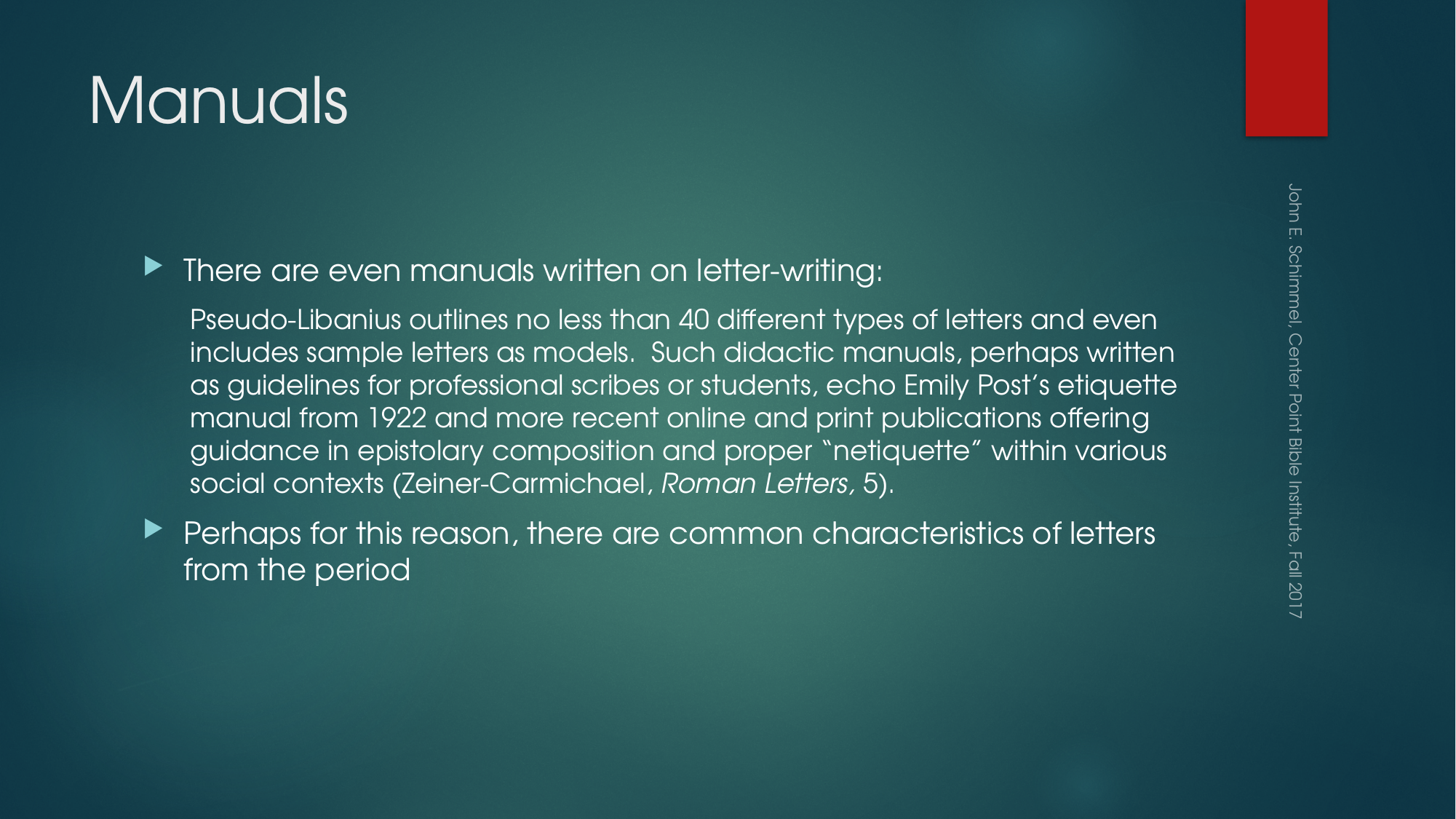

# Manuals
There are even manuals written on letter-writing:
Pseudo-Libanius outlines no less than 40 different types of letters and even includes sample letters as models.  Such didactic manuals, perhaps written as guidelines for professional scribes or students, echo Emily Post’s etiquette manual from 1922 and more recent online and print publications offering guidance in epistolary composition and proper “netiquette” within various social contexts (Zeiner-Carmichael, Roman Letters, 5).
Perhaps for this reason, there are common characteristics of letters from the period
John E. Schimmel, Center Point Bible Institute, Fall 2017